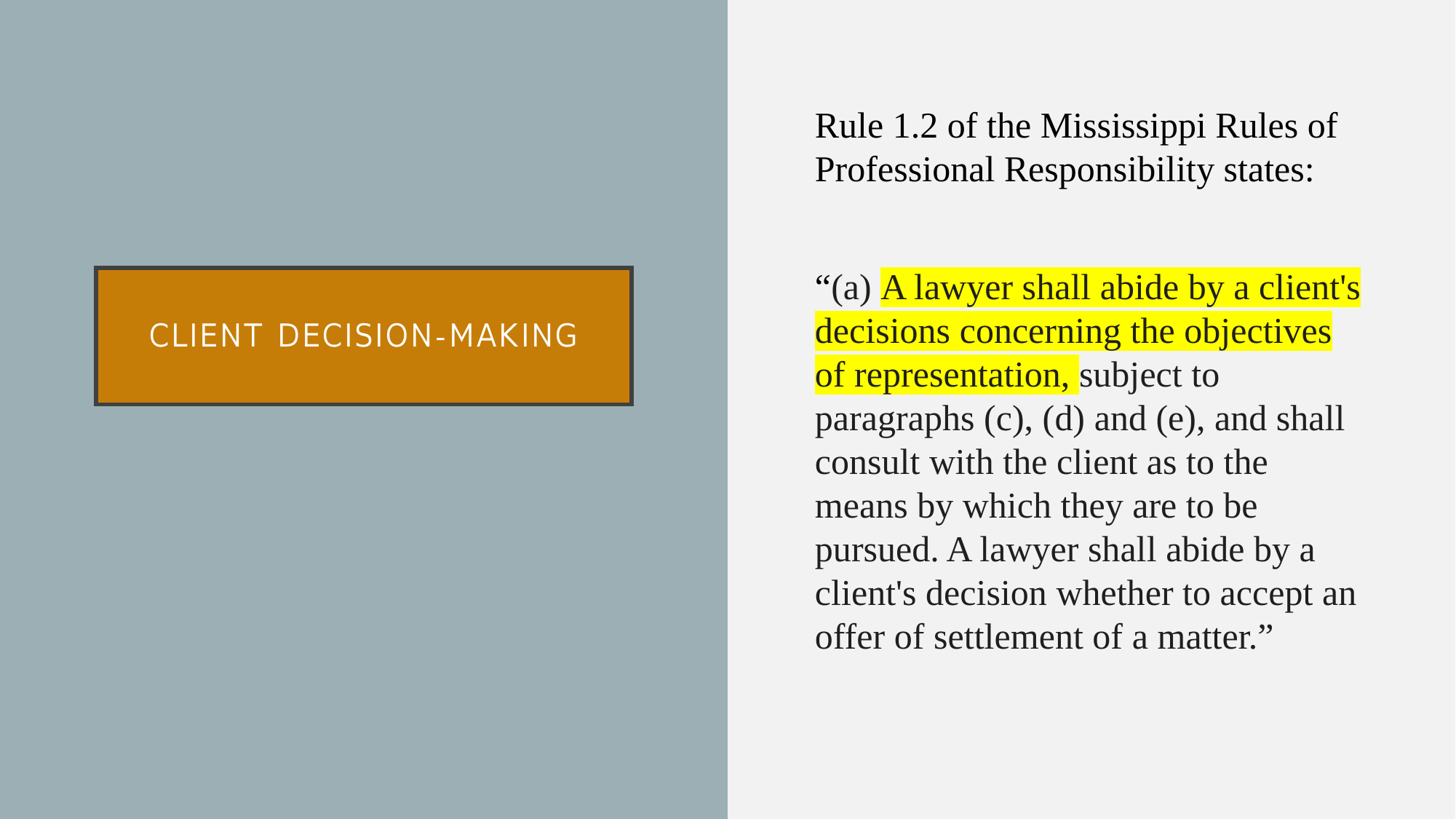

Rule 1.2 of the Mississippi Rules of Professional Responsibility states:

“(a) A lawyer shall abide by a client's decisions concerning the objectives of representation, subject to paragraphs (c), (d) and (e), and shall consult with the client as to the means by which they are to be pursued. A lawyer shall abide by a client's decision whether to accept an offer of settlement of a matter.”
# Client decision-making